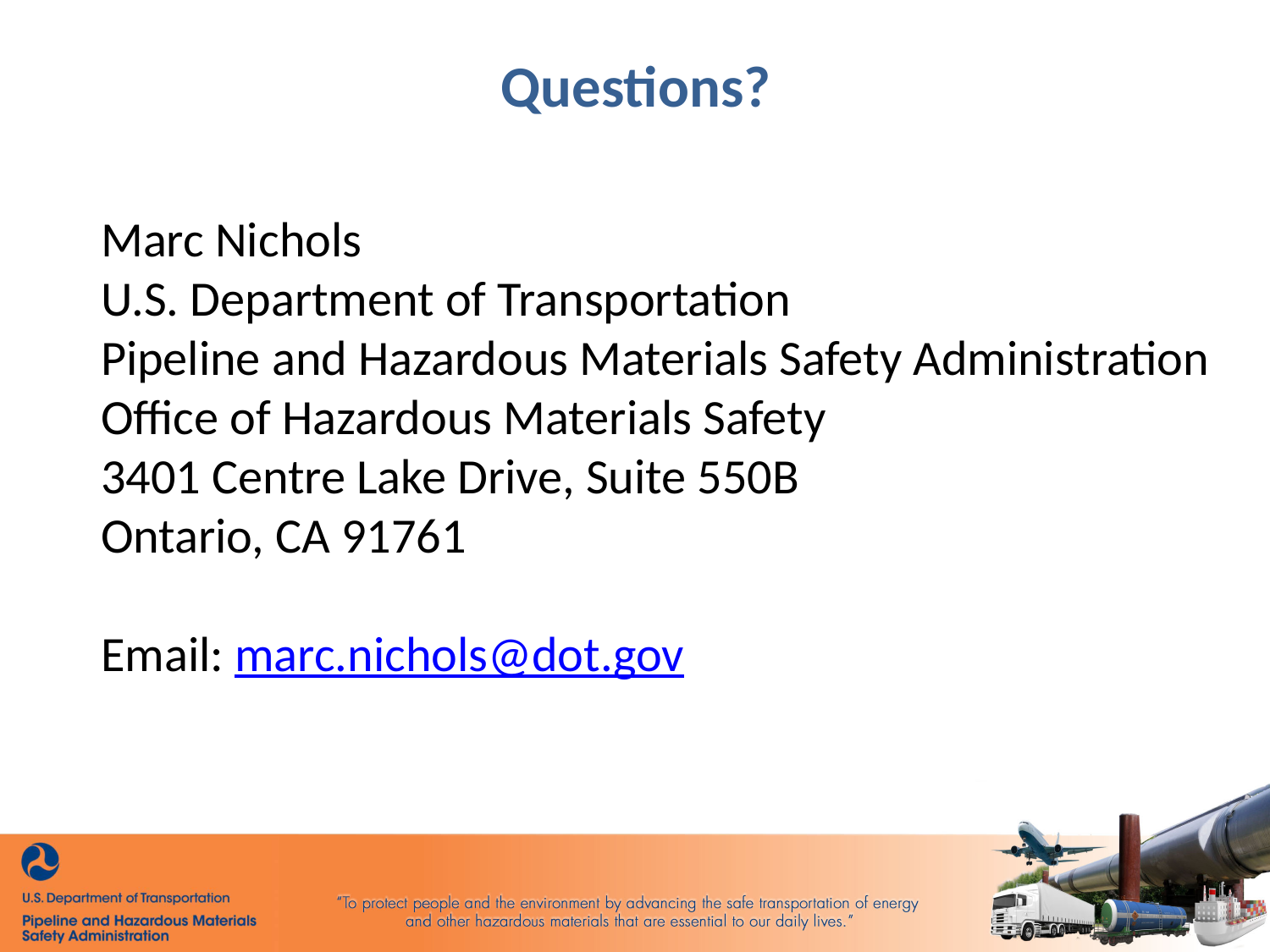

Questions?
Marc Nichols
U.S. Department of Transportation
Pipeline and Hazardous Materials Safety Administration
Office of Hazardous Materials Safety
3401 Centre Lake Drive, Suite 550B
Ontario, CA 91761

Email: marc.nichols@dot.gov